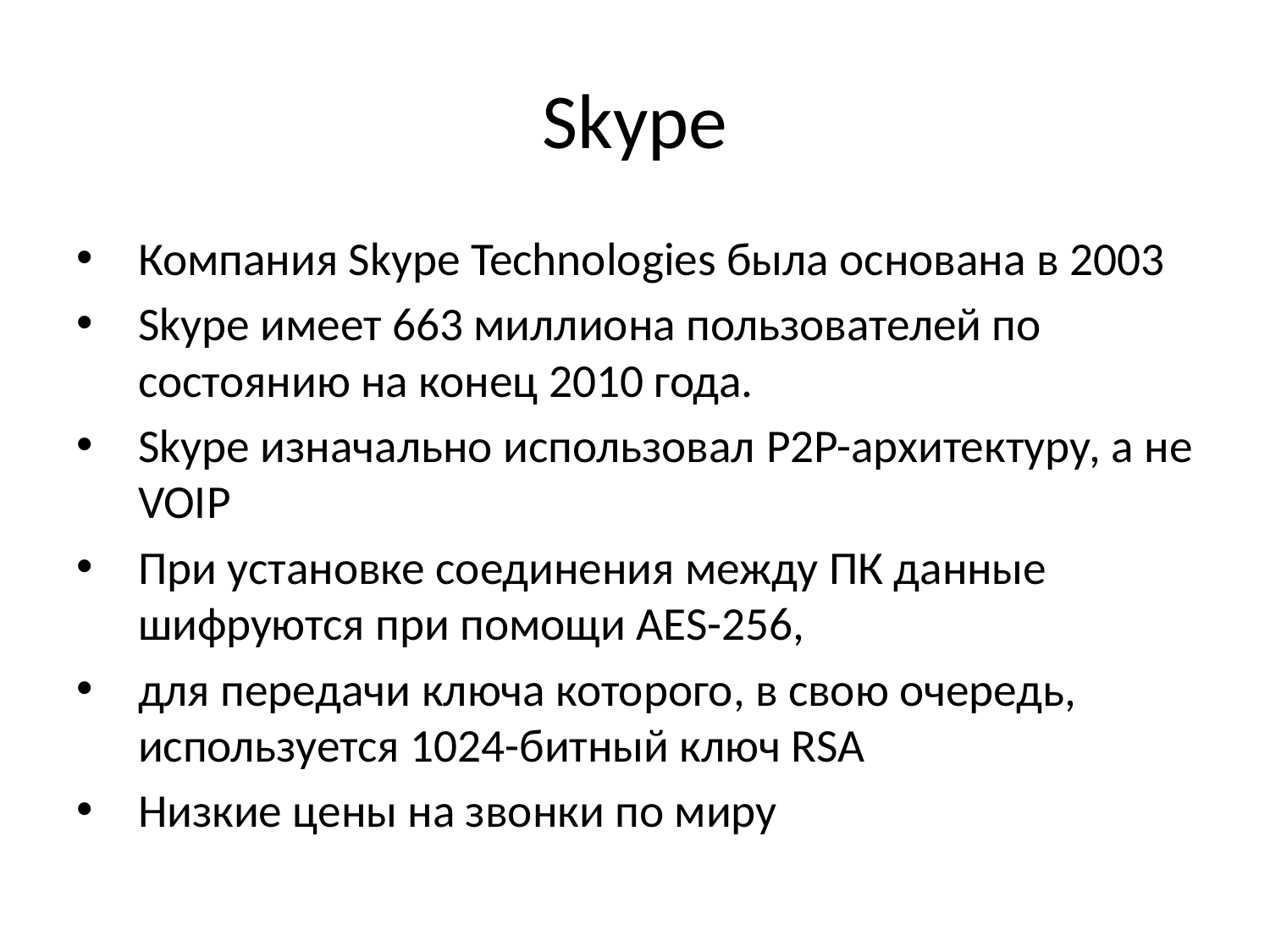

# Skype
Компания Skype Technologies была основана в 2003
Skype имеет 663 миллиона пользователей по состоянию на конец 2010 года.
Skype изначально использовал P2P-архитектуру, а не VOIP
При установке соединения между ПК данные шифруются при помощи AES-256,
для передачи ключа которого, в свою очередь, используется 1024-битный ключ RSA
Низкие цены на звонки по миру